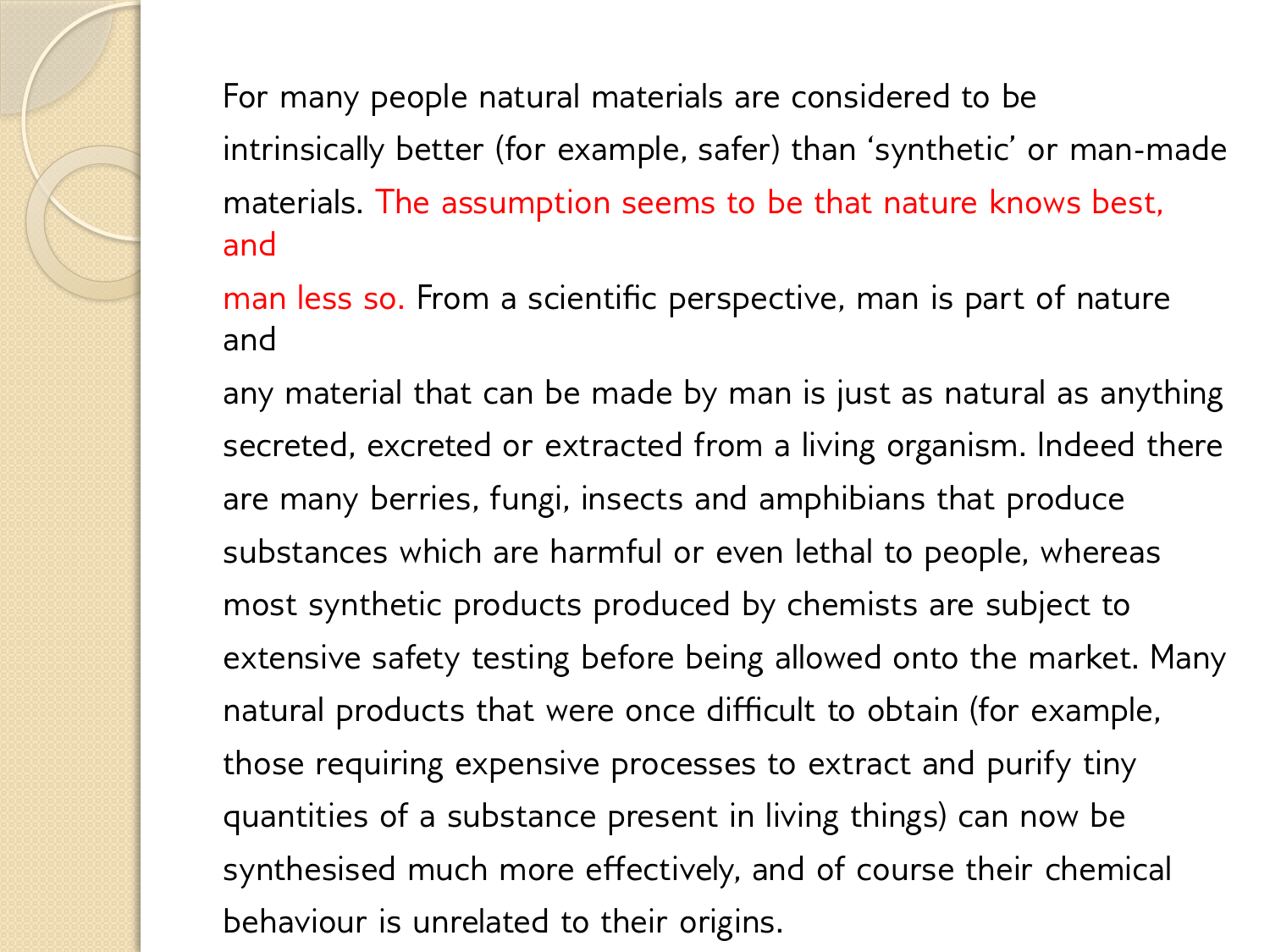

For many people natural materials are considered to be
intrinsically better (for example, safer) than ‘synthetic’ or man-made
materials. The assumption seems to be that nature knows best, and
man less so. From a scientific perspective, man is part of nature and
any material that can be made by man is just as natural as anything
secreted, excreted or extracted from a living organism. Indeed there
are many berries, fungi, insects and amphibians that produce
substances which are harmful or even lethal to people, whereas
most synthetic products produced by chemists are subject to
extensive safety testing before being allowed onto the market. Many
natural products that were once difficult to obtain (for example,
those requiring expensive processes to extract and purify tiny
quantities of a substance present in living things) can now be
synthesised much more effectively, and of course their chemical
behaviour is unrelated to their origins.